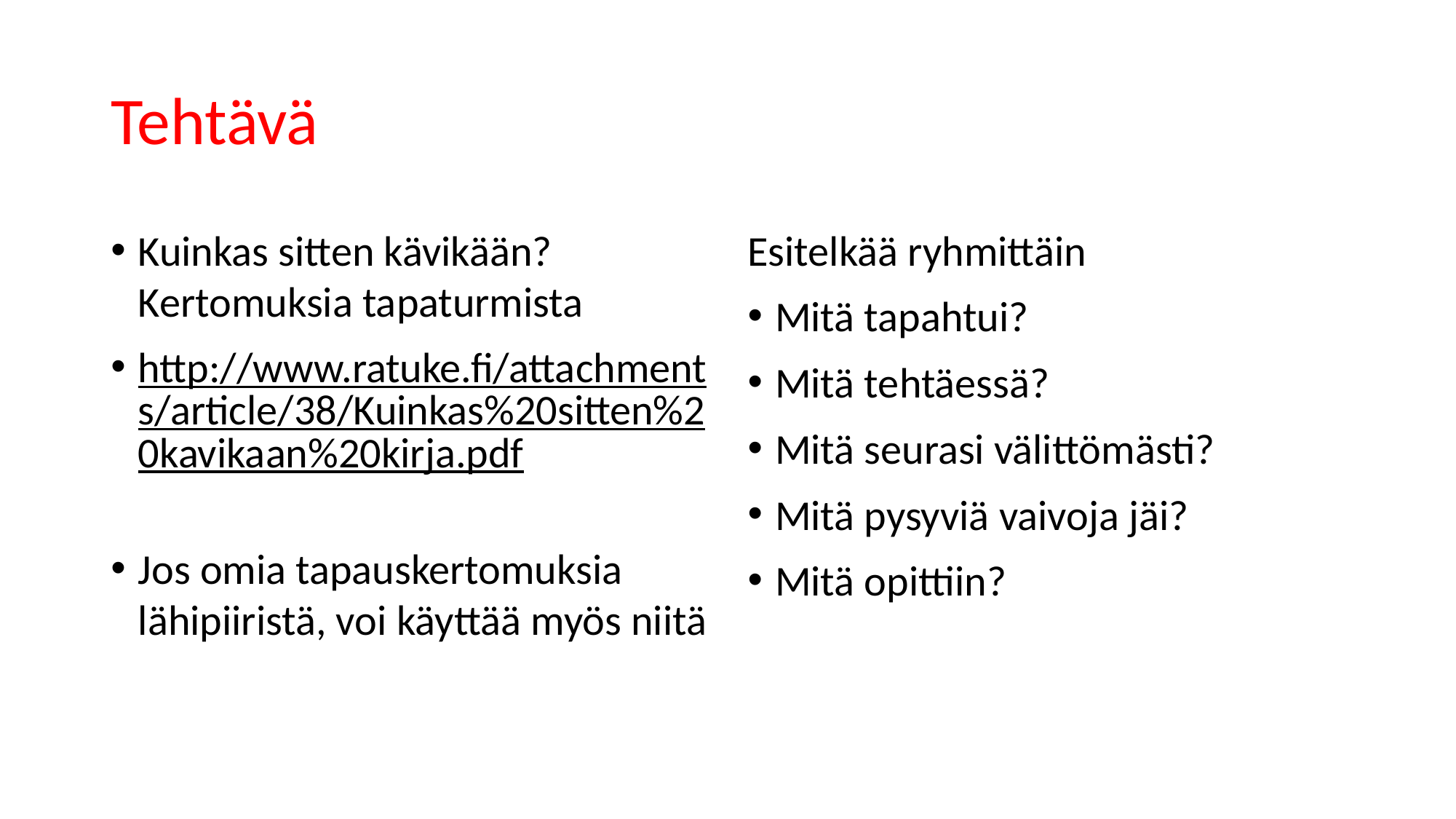

# Tehtävä
Kuinkas sitten kävikään?
Kertomuksia tapaturmista
http://www.ratuke.fi/attachments/article/38/Kuinkas%20sitten%20kavikaan%20kirja.pdf
Jos omia tapauskertomuksia lähipiiristä, voi käyttää myös niitä

Esitelkää ryhmittäin
Mitä tapahtui?
Mitä tehtäessä?
Mitä seurasi välittömästi?
Mitä pysyviä vaivoja jäi?
Mitä opittiin?